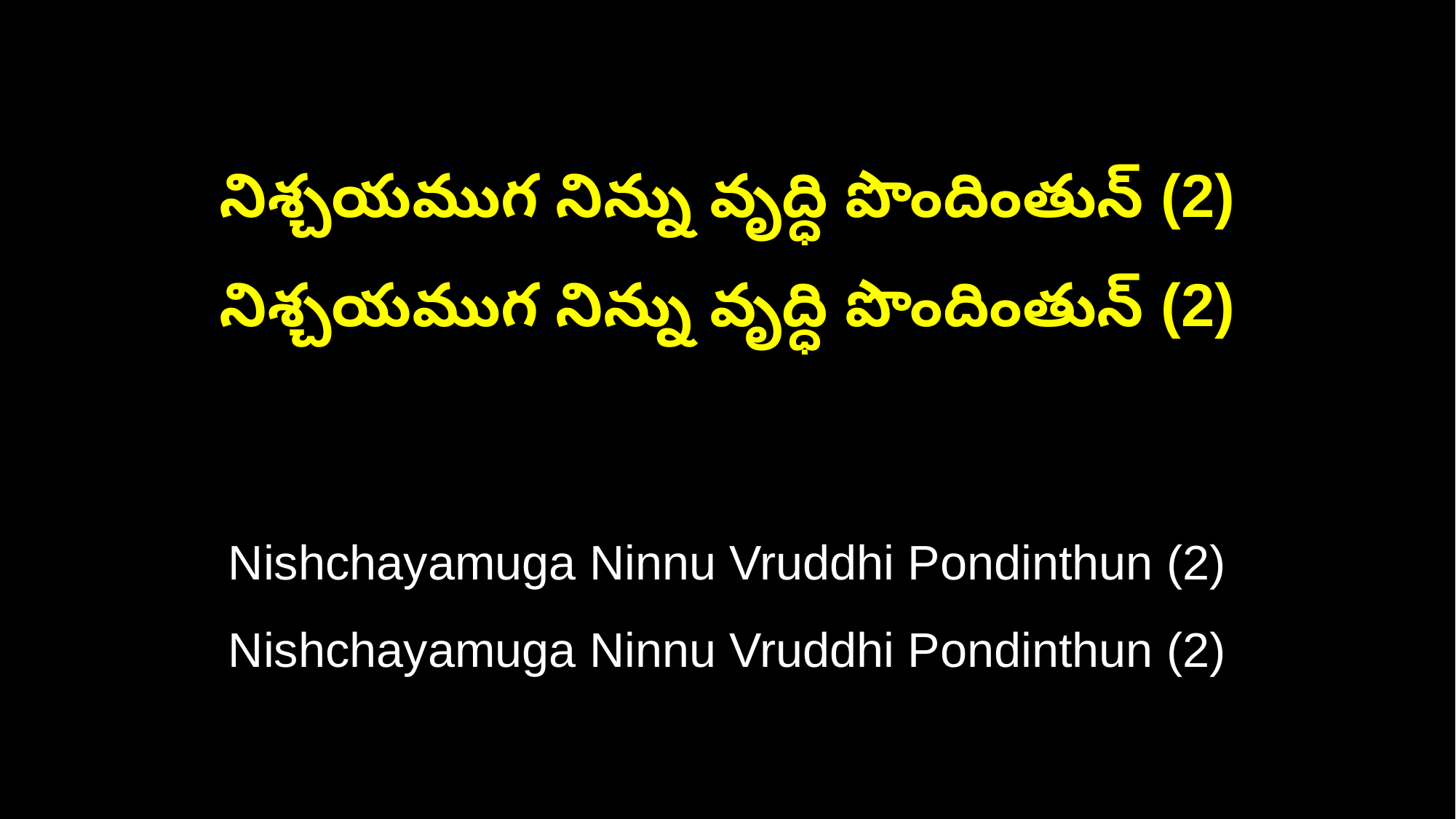

నిశ్చయముగ నిన్ను వృద్ధి పొందింతున్ (2)
నిశ్చయముగ నిన్ను వృద్ధి పొందింతున్ (2)
Nishchayamuga Ninnu Vruddhi Pondinthun (2)
Nishchayamuga Ninnu Vruddhi Pondinthun (2)